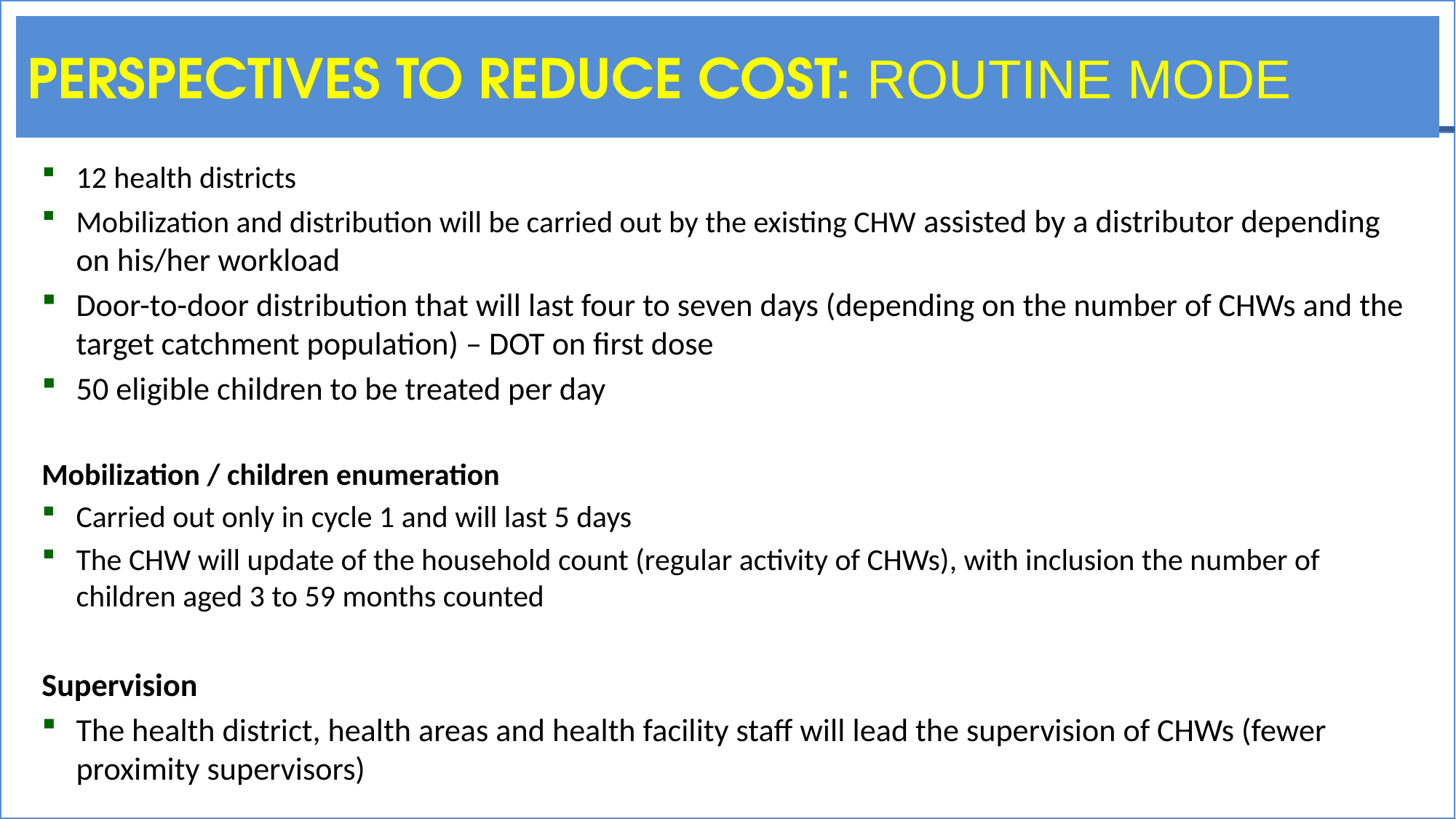

# PERSPECTIVES TO REDUCE COST: ROUTINE MODE
12 health districts
Mobilization and distribution will be carried out by the existing CHW assisted by a distributor depending on his/her workload
Door-to-door distribution that will last four to seven days (depending on the number of CHWs and the target catchment population) – DOT on first dose
50 eligible children to be treated per day

Mobilization / children enumeration
Carried out only in cycle 1 and will last 5 days
The CHW will update of the household count (regular activity of CHWs), with inclusion the number of children aged 3 to 59 months counted

Supervision
The health district, health areas and health facility staff will lead the supervision of CHWs (fewer proximity supervisors)